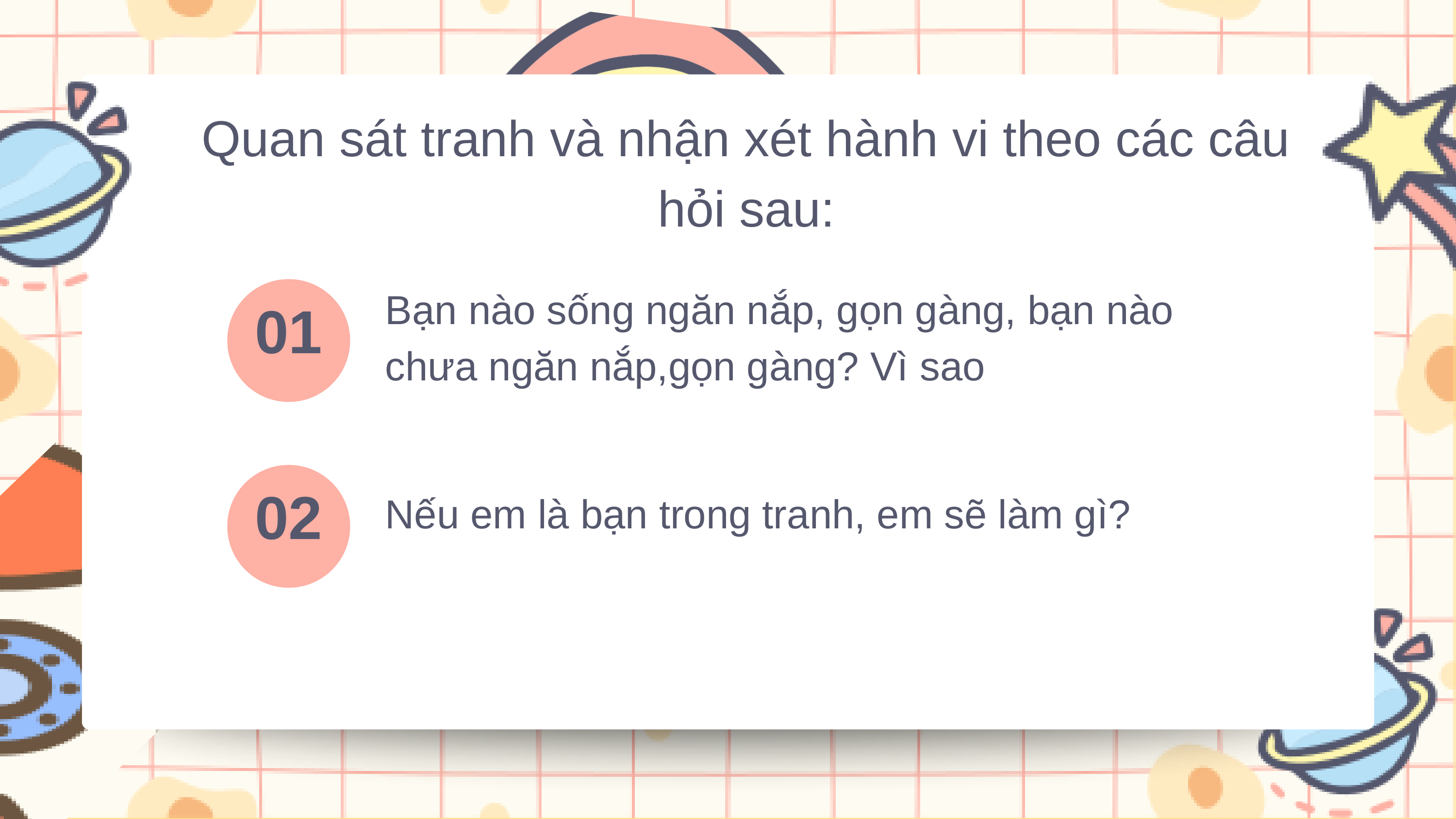

Quan sát tranh và nhận xét hành vi theo các câu hỏi sau:
Bạn nào sống ngăn nắp, gọn gàng, bạn nào chưa ngăn nắp,gọn gàng? Vì sao

01

02

Nếu em là bạn trong tranh, em sẽ làm gì?